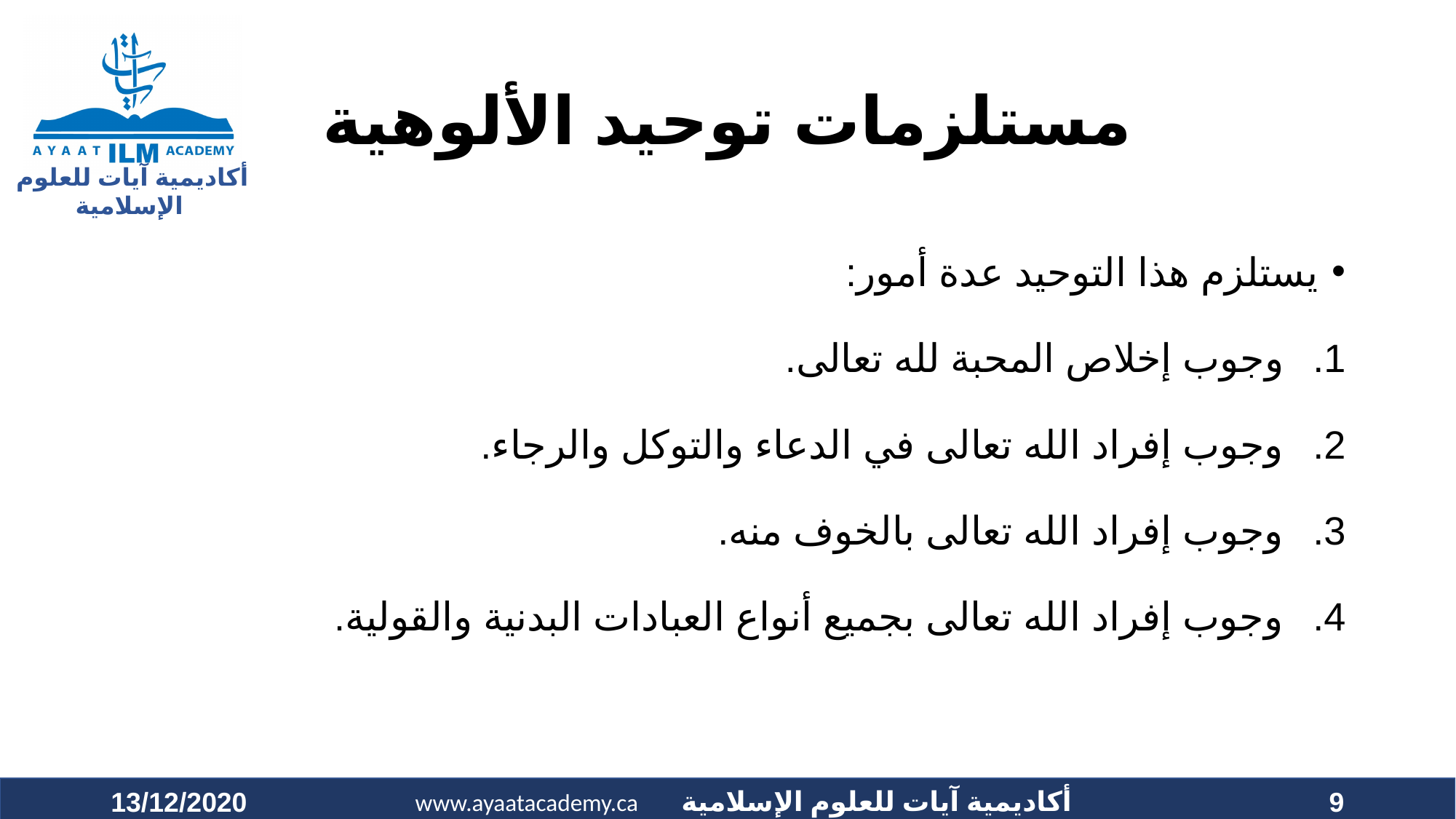

# مستلزمات توحيد الألوهية
يستلزم هذا التوحيد عدة أمور:
وجوب إخلاص المحبة لله تعالى.
وجوب إفراد الله تعالى في الدعاء والتوكل والرجاء.
وجوب إفراد الله تعالى بالخوف منه.
وجوب إفراد الله تعالى بجميع أنواع العبادات البدنية والقولية.
13/12/2020
9